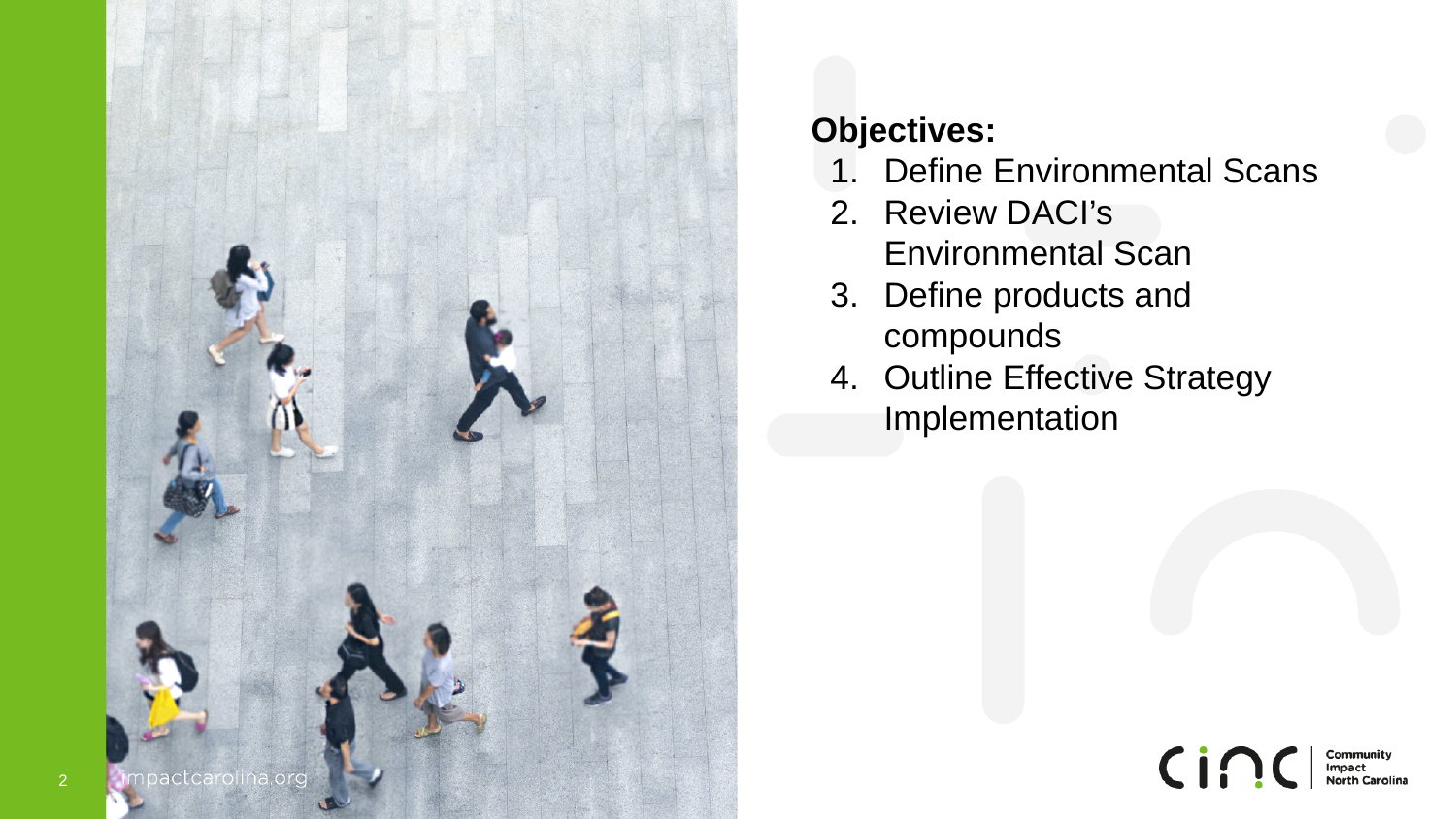

Objectives:
Define Environmental Scans
Review DACI’s Environmental Scan
Define products and compounds
Outline Effective Strategy Implementation